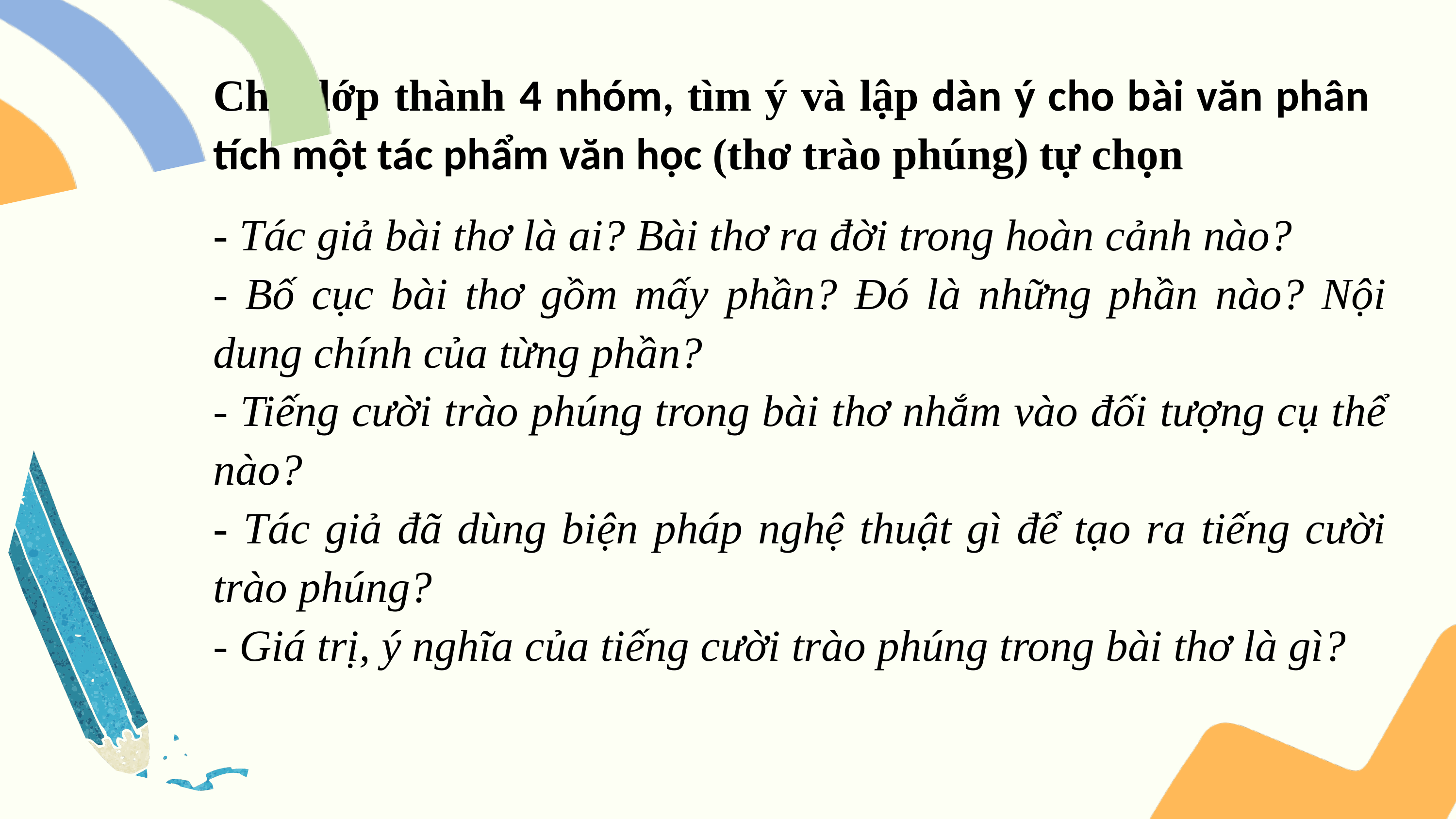

Chia lớp thành 4 nhóm, tìm ý và lập dàn ý cho bài văn phân tích một tác phẩm văn học (thơ trào phúng) tự chọn
- Tác giả bài thơ là ai? Bài thơ ra đời trong hoàn cảnh nào?
- Bố cục bài thơ gồm mấy phần? Đó là những phần nào? Nội dung chính của từng phần?
- Tiếng cười trào phúng trong bài thơ nhắm vào đối tượng cụ thể nào?
- Tác giả đã dùng biện pháp nghệ thuật gì để tạo ra tiếng cười trào phúng?
- Giá trị, ý nghĩa của tiếng cười trào phúng trong bài thơ là gì?